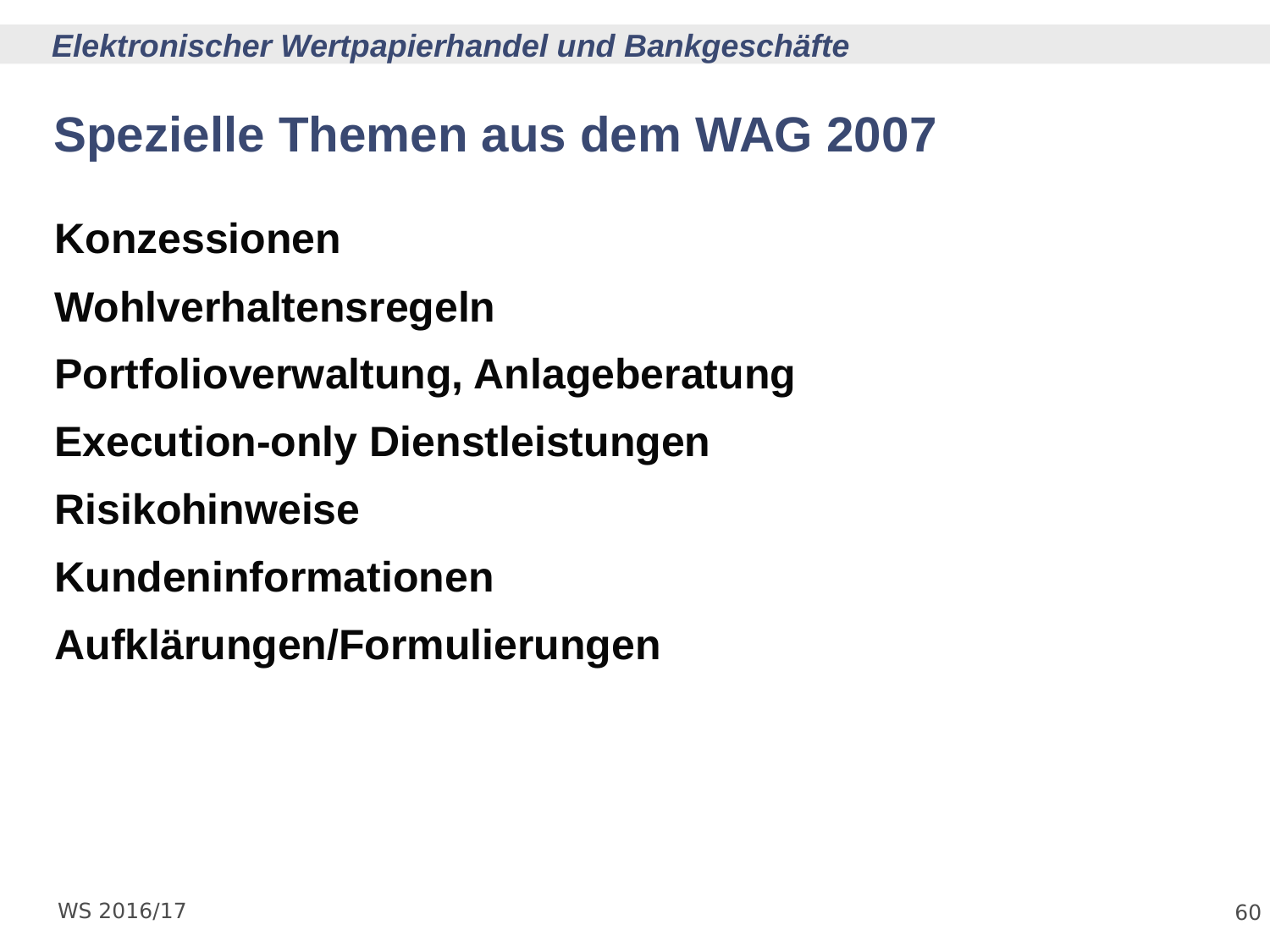

# Spezielle Themen aus dem WAG 2007
Konzessionen
Wohlverhaltensregeln
Portfolioverwaltung, Anlageberatung
Execution-only Dienstleistungen
Risikohinweise
Kundeninformationen
Aufklärungen/Formulierungen